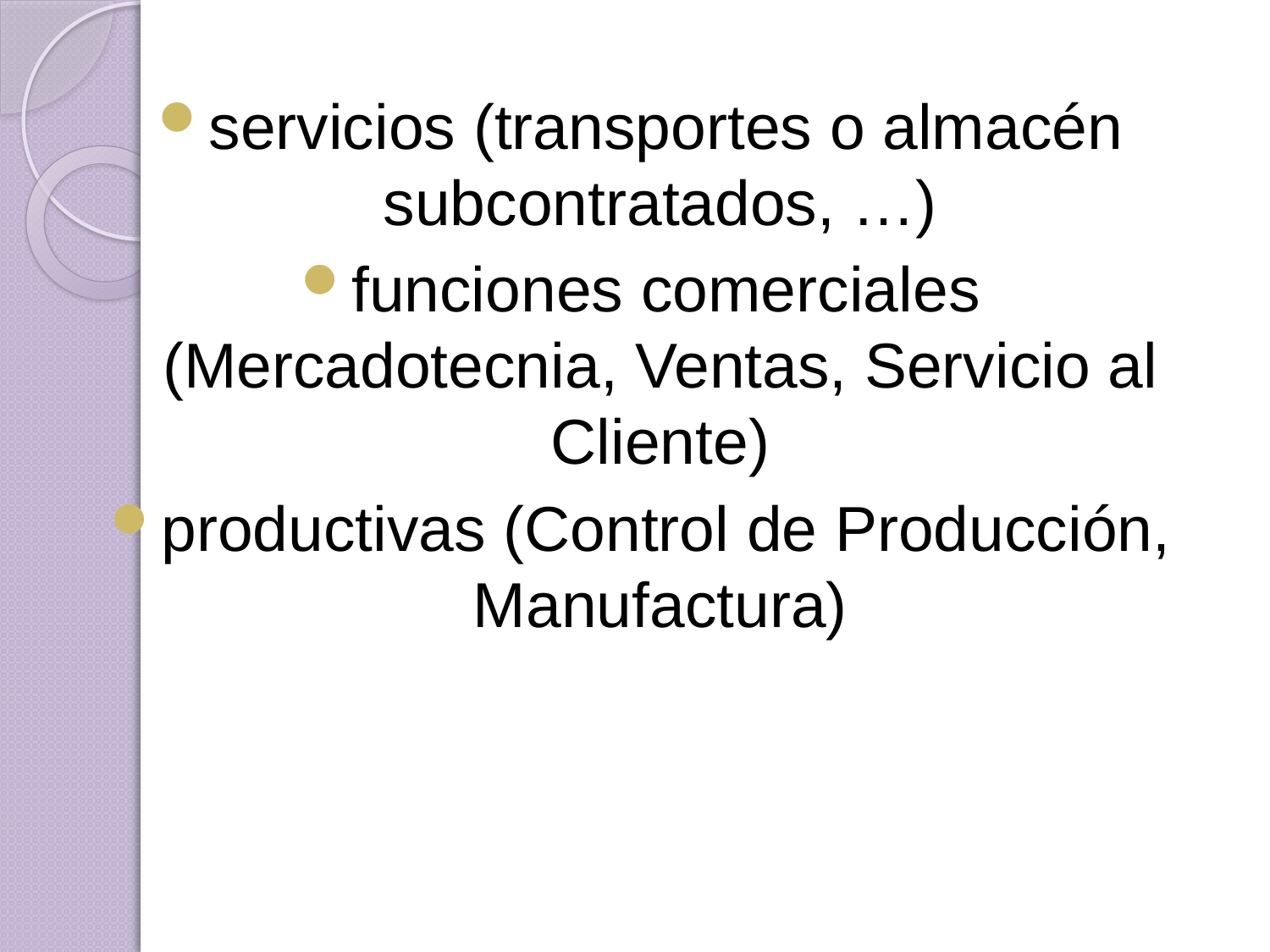

servicios (transportes o almacén subcontratados, …)
funciones comerciales (Mercadotecnia, Ventas, Servicio al Cliente)
productivas (Control de Producción, Manufactura)